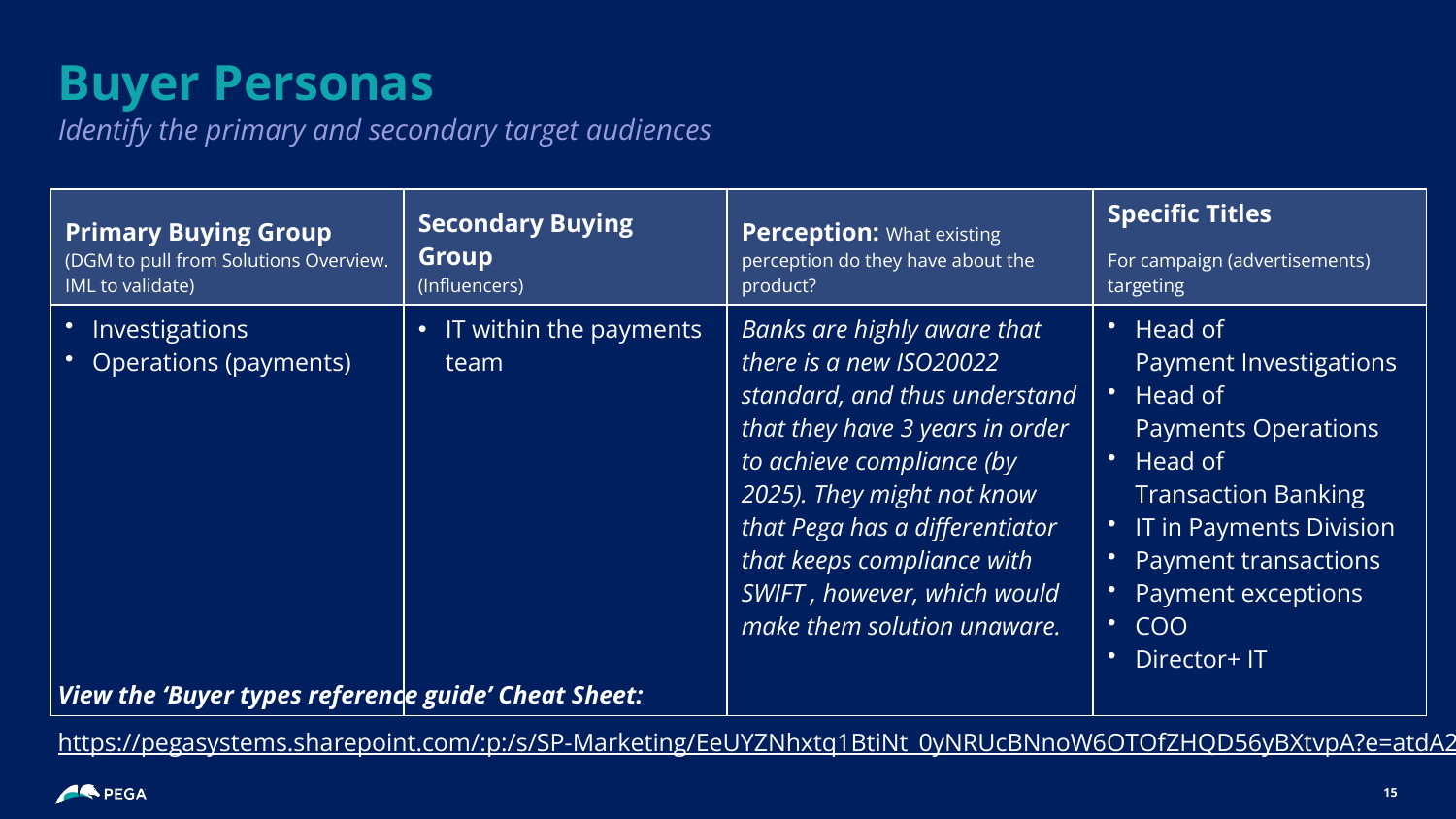

# Buyer Personas
Identify the primary and secondary target audiences
| Primary Buying Group  (DGM to pull from Solutions Overview. IML to validate) | Secondary Buying Group (Influencers) | Perception: What existing perception do they have about the product? | Specific Titles For campaign (advertisements) targeting |
| --- | --- | --- | --- |
| Investigations  Operations (payments) | IT within the payments team | Banks are highly aware that there is a new ISO20022 standard, and thus understand that they have 3 years in order to achieve compliance (by 2025). They might not know that Pega has a differentiator that keeps compliance with SWIFT , however, which would make them solution unaware. | Head of Payment Investigations  Head of Payments Operations  Head of Transaction Banking IT in Payments Division Payment transactions  Payment exceptions  COO Director+ IT |
View the ‘Buyer types reference guide’ Cheat Sheet:
https://pegasystems.sharepoint.com/:p:/s/SP-Marketing/EeUYZNhxtq1BtiNt_0yNRUcBNnoW6OTOfZHQD56yBXtvpA?e=atdA2Q

15